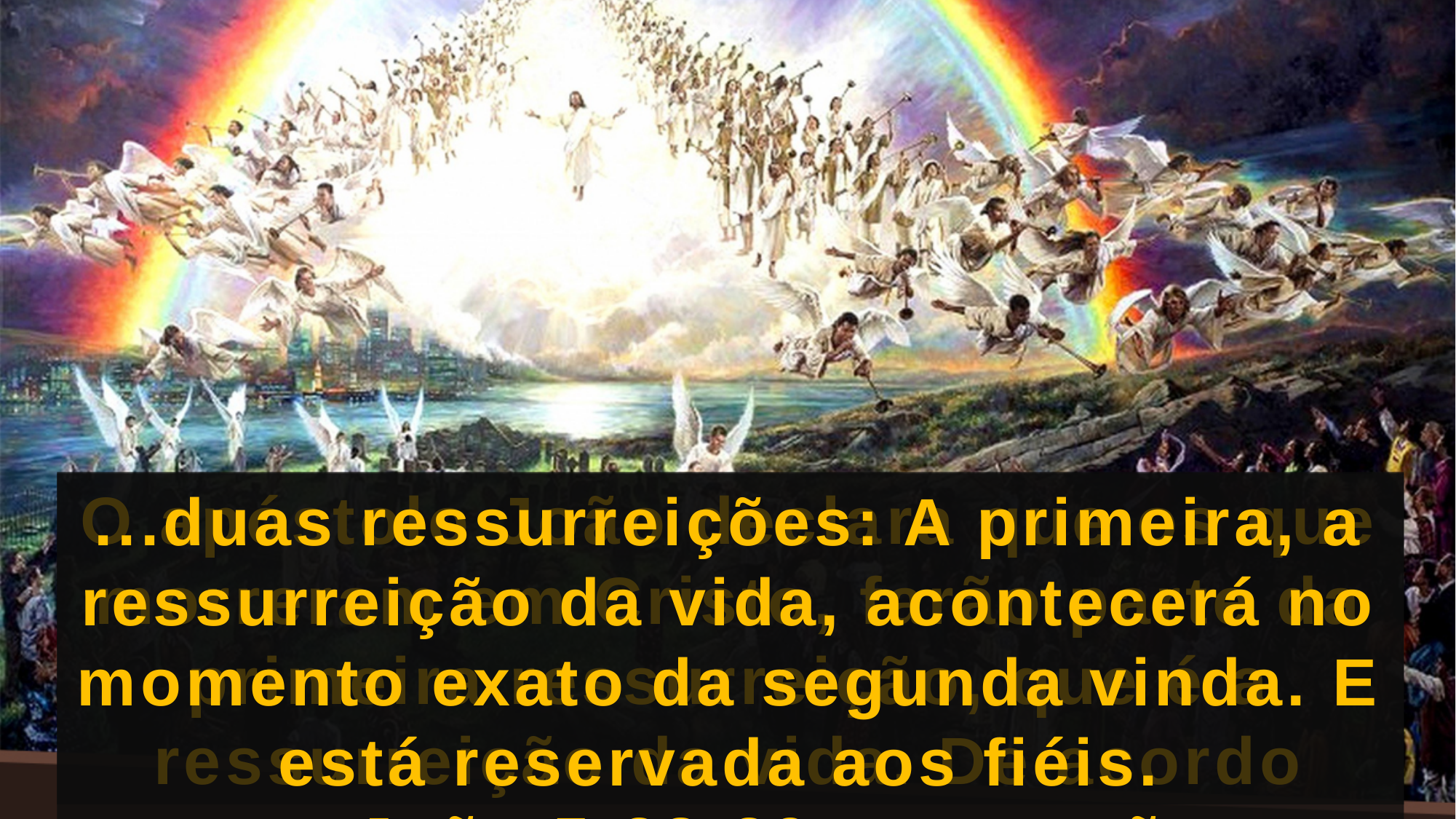

O apóstolo João declara que os que morreram em Cristo, farão parte da primeira ressurreição, que é a ressurreição da vida. De acordo com João 5:28-29, ocorrerão...
...duas ressurreições: A primeira, a ressurreição da vida, acontecerá no momento exato da segunda vinda. E está reservada aos fiéis.